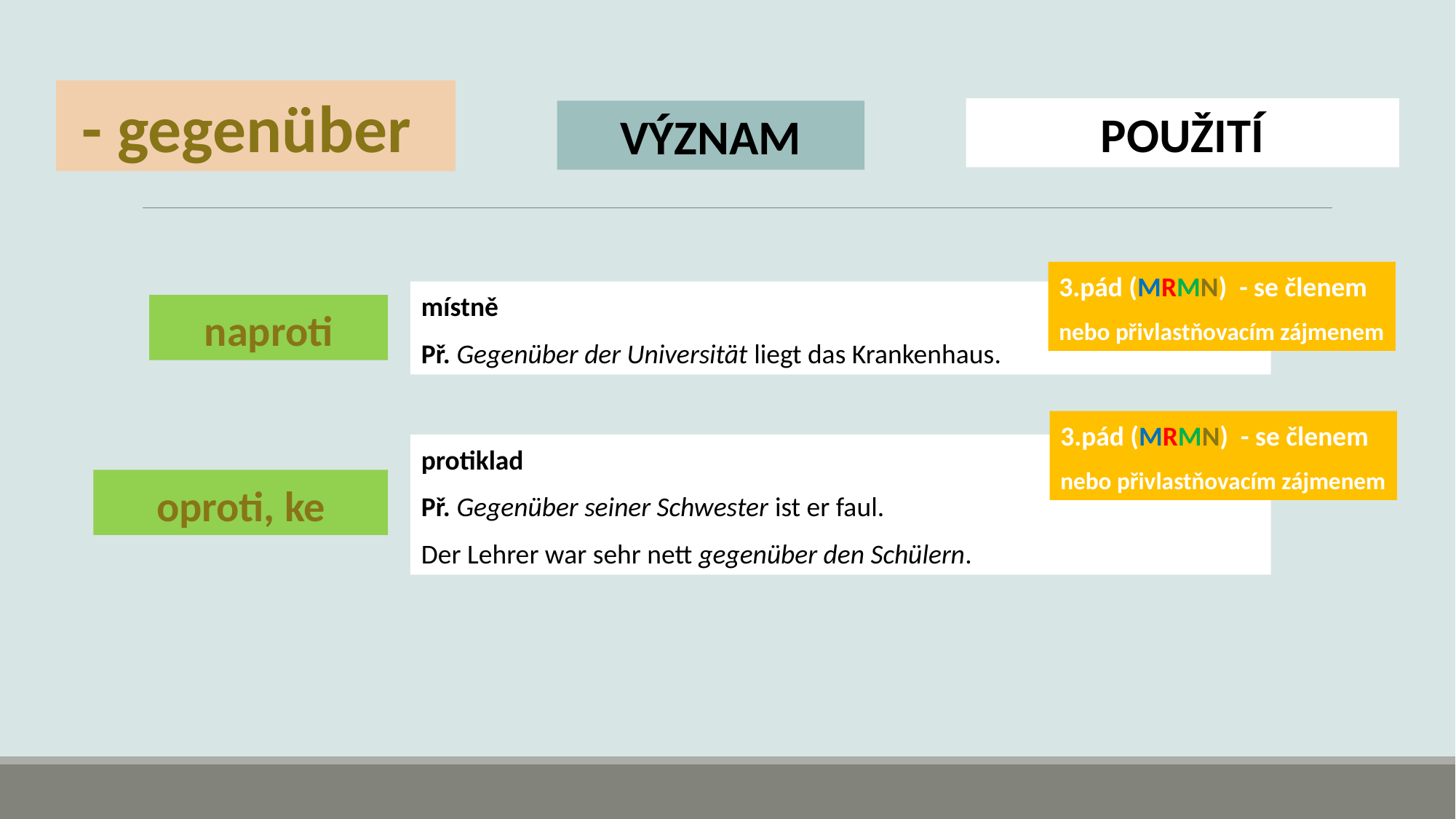

- gegenüber
POUŽITÍ
VÝZNAM
3.pád (MRMN)  - se členem
nebo přivlastňovacím zájmenem
místně
Př. Gegenüber der Universität liegt das Krankenhaus.
naproti
3.pád (MRMN)  - se členem
nebo přivlastňovacím zájmenem
protiklad
Př. Gegenüber seiner Schwester ist er faul.
Der Lehrer war sehr nett gegenüber den Schülern.
oproti, ke